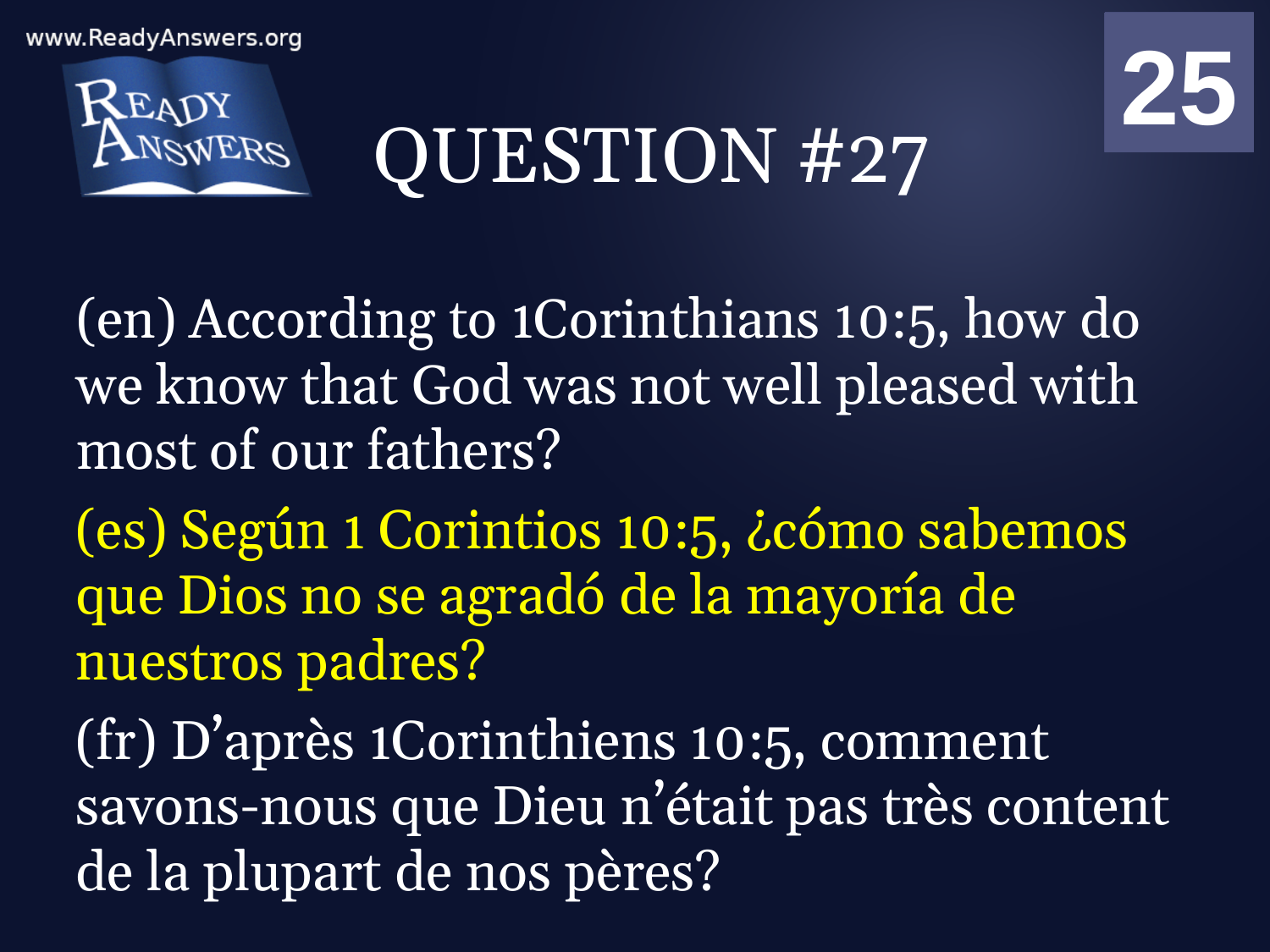

01
02
03
04
05
06
07
08
09
10
11
12
13
14
15
16
17
18
19
20
21
22
23
24
25
00
# QUESTION #27
(en) According to 1Corinthians 10:5, how do we know that God was not well pleased with most of our fathers?
(es) Según 1 Corintios 10:5, ¿cómo sabemos que Dios no se agradó de la mayoría de nuestros padres?
(fr) D’après 1Corinthiens 10:5, comment savons-nous que Dieu n’était pas très content de la plupart de nos pères?